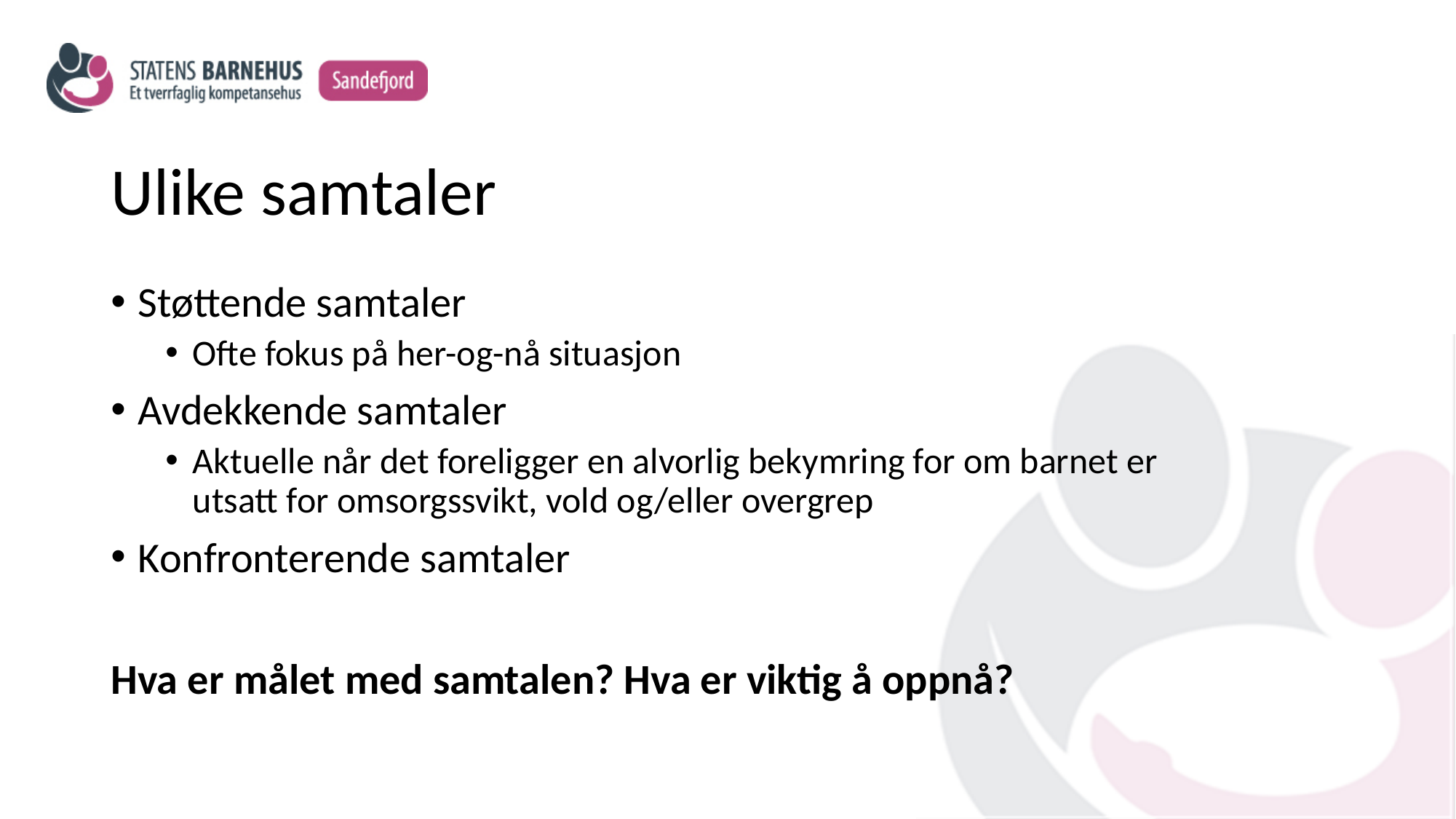

# Ulike samtaler
Støttende samtaler
Ofte fokus på her-og-nå situasjon
Avdekkende samtaler
Aktuelle når det foreligger en alvorlig bekymring for om barnet er utsatt for omsorgssvikt, vold og/eller overgrep
Konfronterende samtaler

Hva er målet med samtalen? Hva er viktig å oppnå?